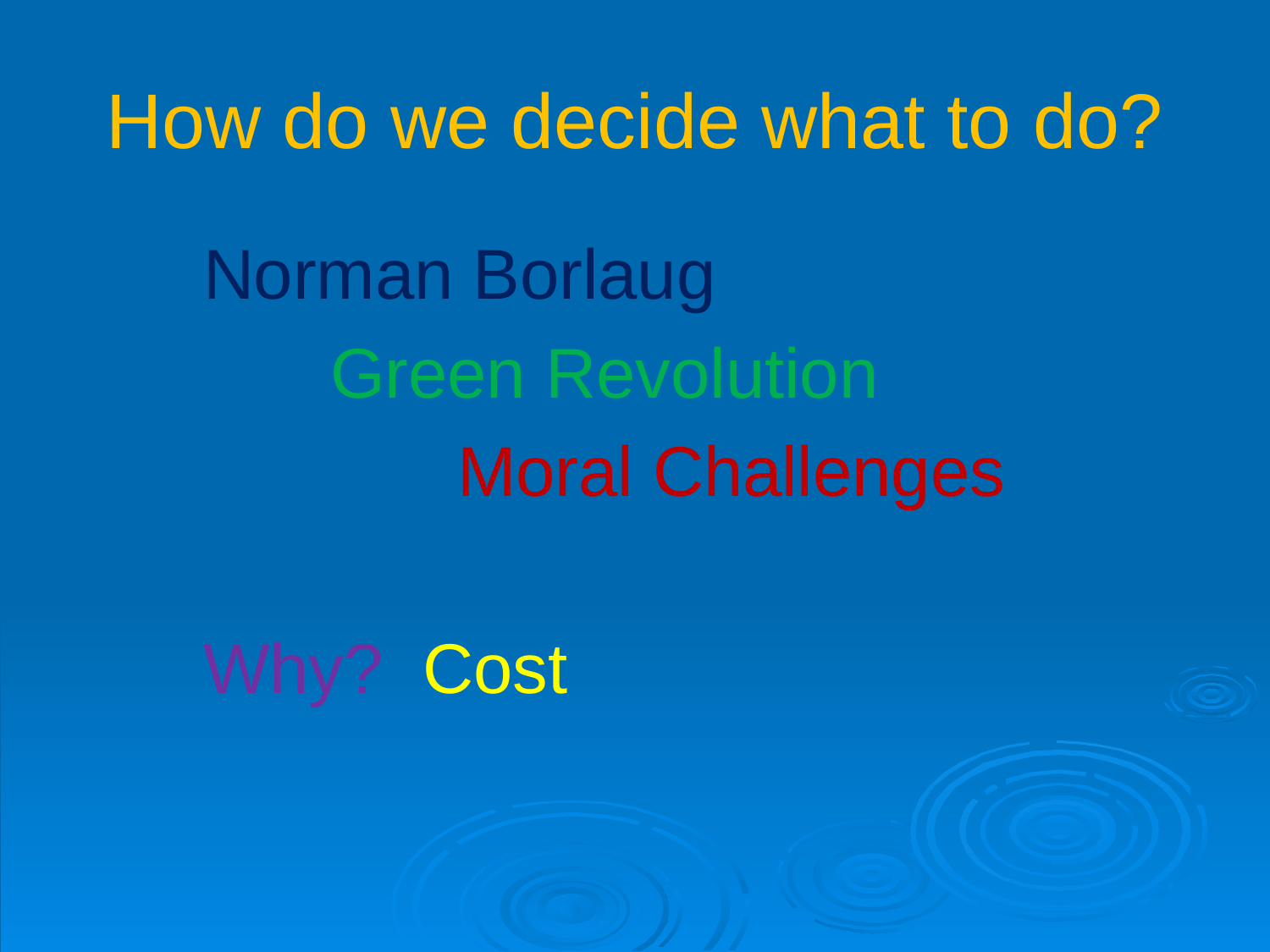

# How do we decide what to do?
	Norman Borlaug
		Green Revolution
			Moral Challenges

	Why?  Cost